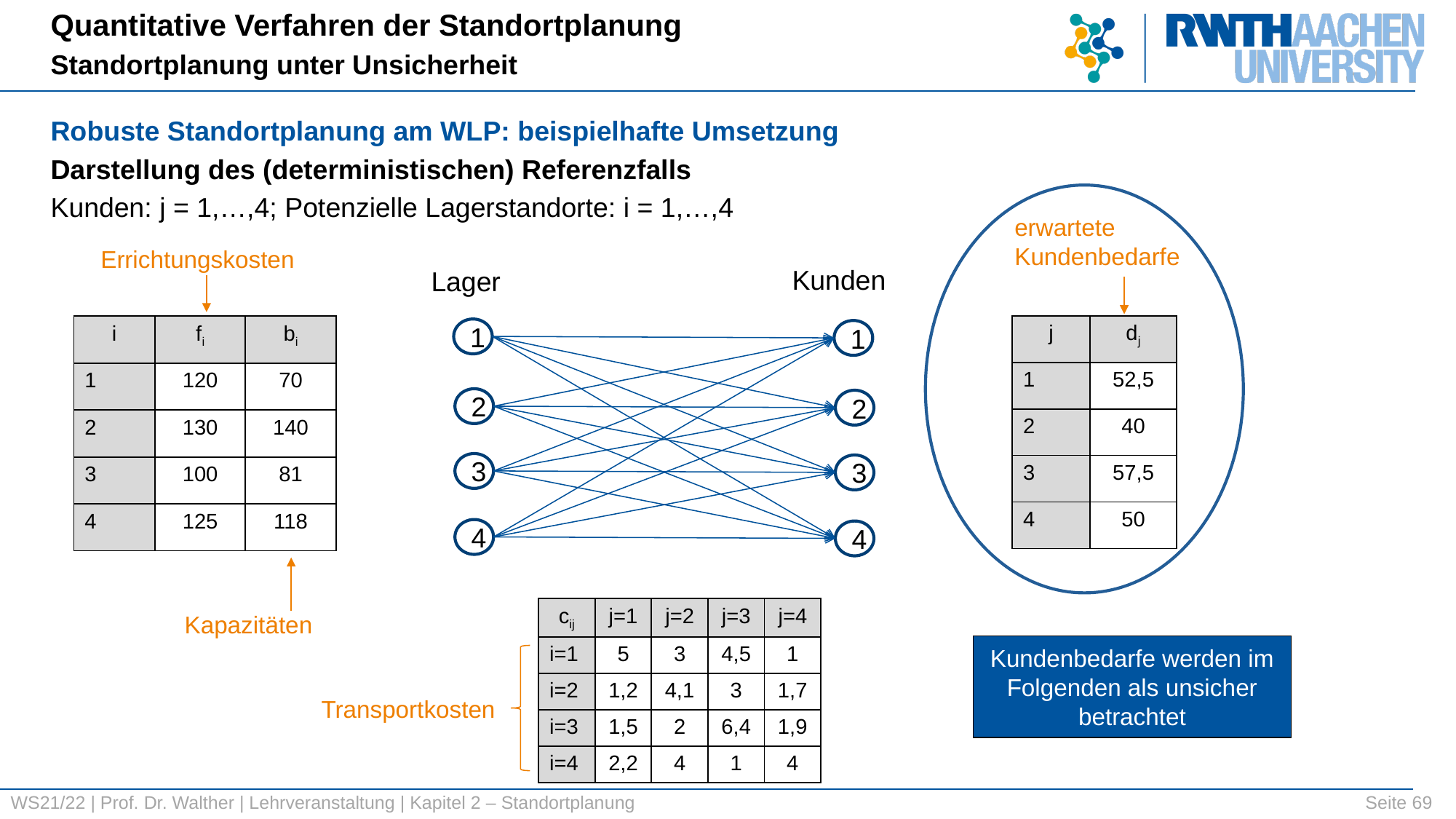

Quantitative Verfahren der Standortplanung
Standortplanung unter Unsicherheit
Robuste Standortplanung am WLP: beispielhafte Umsetzung
Darstellung des (deterministischen) Referenzfalls
Kunden: j = 1,…,4; Potenzielle Lagerstandorte: i = 1,…,4

erwartete
Kundenbedarfe
Errichtungskosten
Kunden
Lager
1
1
2
2
3
3
4
4
| j | dj |
| --- | --- |
| 1 | 52,5 |
| 2 | 40 |
| 3 | 57,5 |
| 4 | 50 |
| i | fi | bi |
| --- | --- | --- |
| 1 | 120 | 70 |
| 2 | 130 | 140 |
| 3 | 100 | 81 |
| 4 | 125 | 118 |
| cij | j=1 | j=2 | j=3 | j=4 |
| --- | --- | --- | --- | --- |
| i=1 | 5 | 3 | 4,5 | 1 |
| i=2 | 1,2 | 4,1 | 3 | 1,7 |
| i=3 | 1,5 | 2 | 6,4 | 1,9 |
| i=4 | 2,2 | 4 | 1 | 4 |
Kapazitäten
Kundenbedarfe werden im Folgenden als unsicher betrachtet

Transportkosten